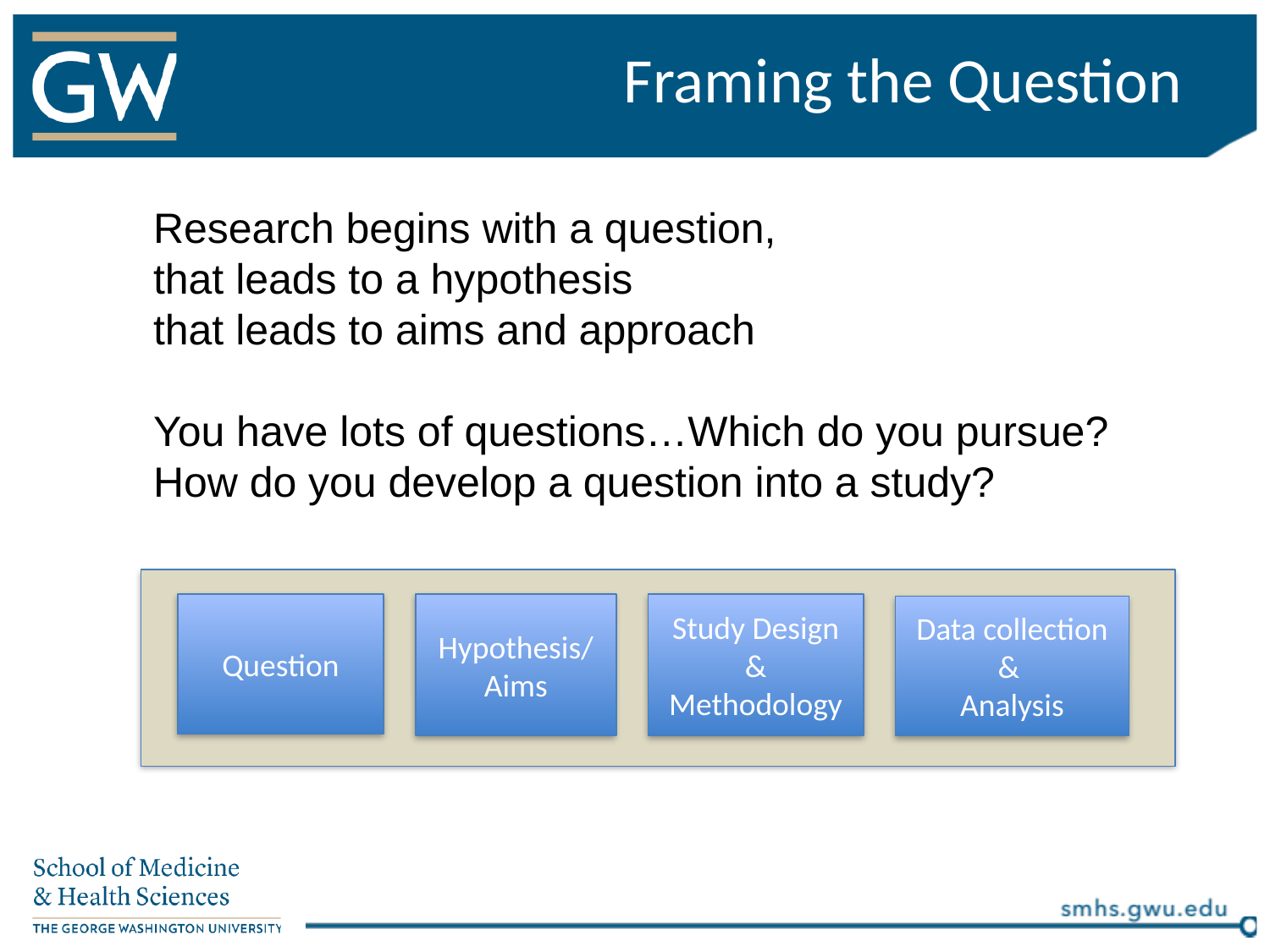

Framing the Question
Research begins with a question,
that leads to a hypothesis
that leads to aims and approach

You have lots of questions…Which do you pursue?
How do you develop a question into a study?

Question
Hypothesis/ Aims
Study Design & Methodology
Data collection
&
Analysis